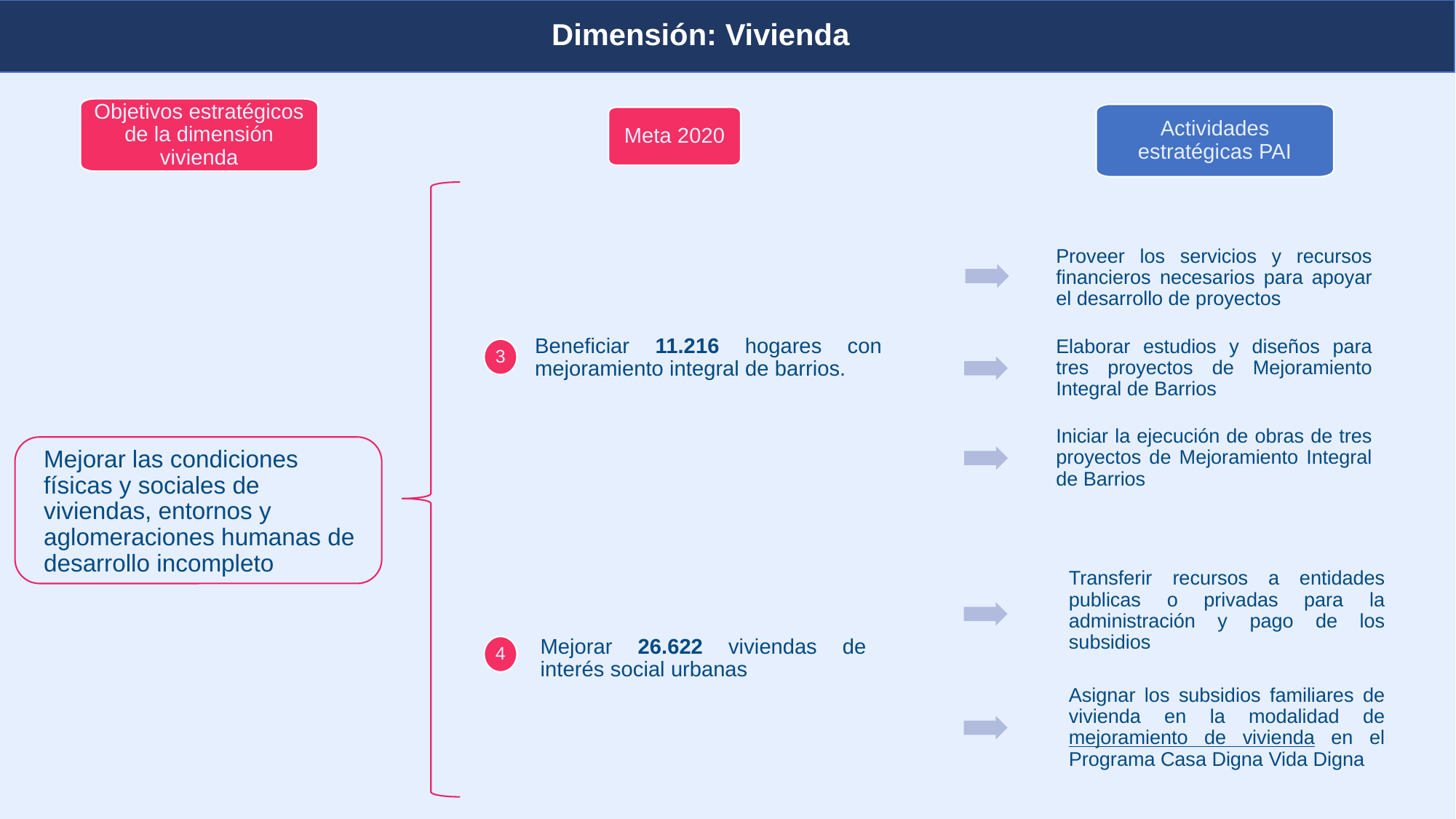

Dimensión: Vivienda

Planeación y presupuesto

Objetivos estratégicos de la dimensión vivienda
Actividades estratégicas PAI
Meta 2020

Proveer los servicios y recursos financieros necesarios para apoyar el desarrollo de proyectos

Beneficiar 11.216 hogares con mejoramiento integral de barrios.
Elaborar estudios y diseños para tres proyectos de Mejoramiento Integral de Barrios
3

Mejorar las condiciones físicas y sociales de viviendas, entornos y aglomeraciones humanas de desarrollo incompleto
Iniciar la ejecución de obras de tres proyectos de Mejoramiento Integral de Barrios

Transferir recursos a entidades publicas o privadas para la administración y pago de los subsidios

Mejorar 26.622 viviendas de interés social urbanas
4
Asignar los subsidios familiares de vivienda en la modalidad de mejoramiento de vivienda en el Programa Casa Digna Vida Digna